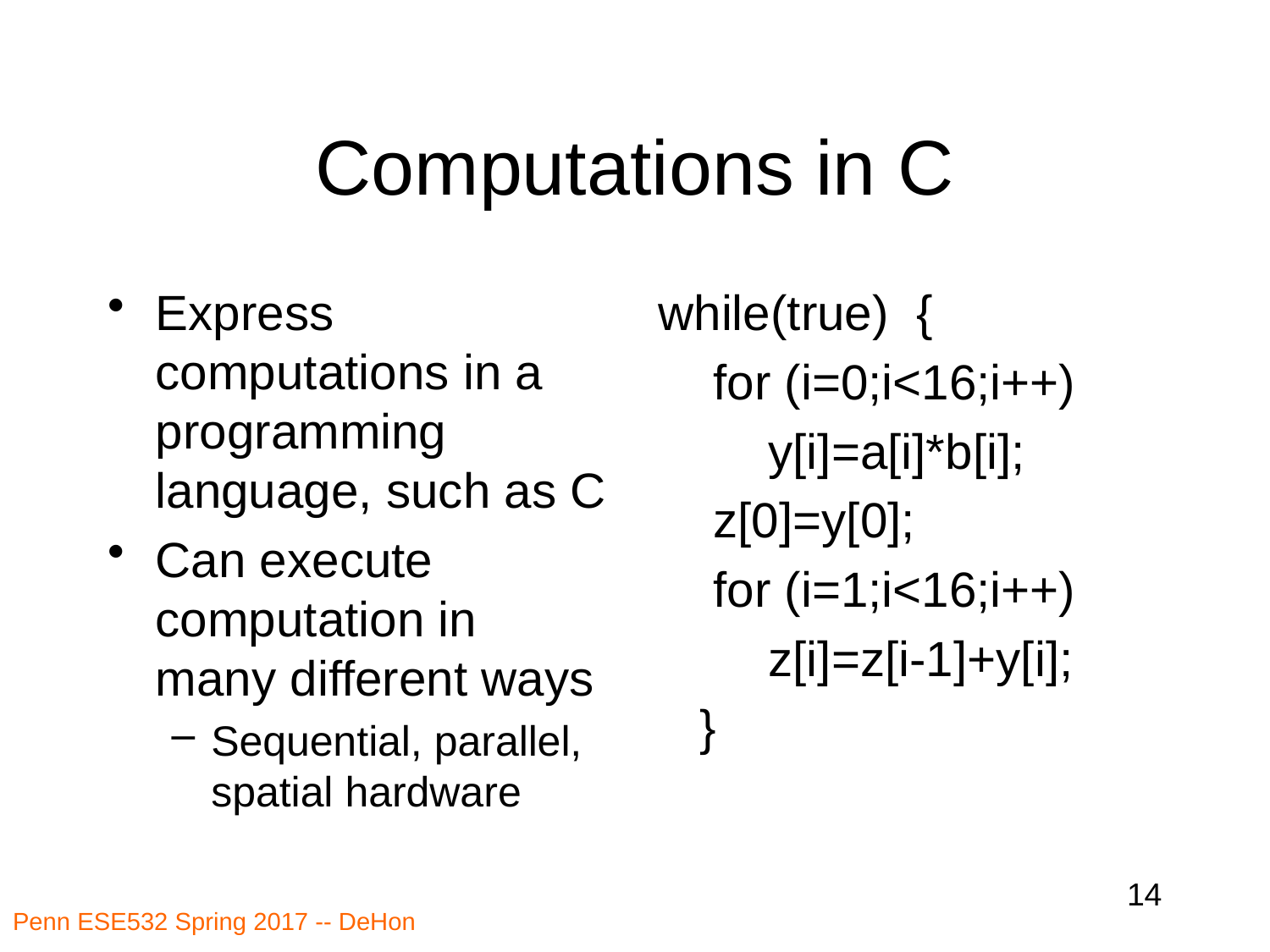

# Computations in C
Express computations in a programming language, such as C
Can execute computation in many different ways
Sequential, parallel, spatial hardware
while(true)  {
    for (i=0;i<16;i++)
        y[i]=a[i]*b[i];
    z[0]=y[0];
    for (i=1;i<16;i++)
        z[i]=z[i-1]+y[i];
   }

14
Penn ESE532 Spring 2017 -- DeHon